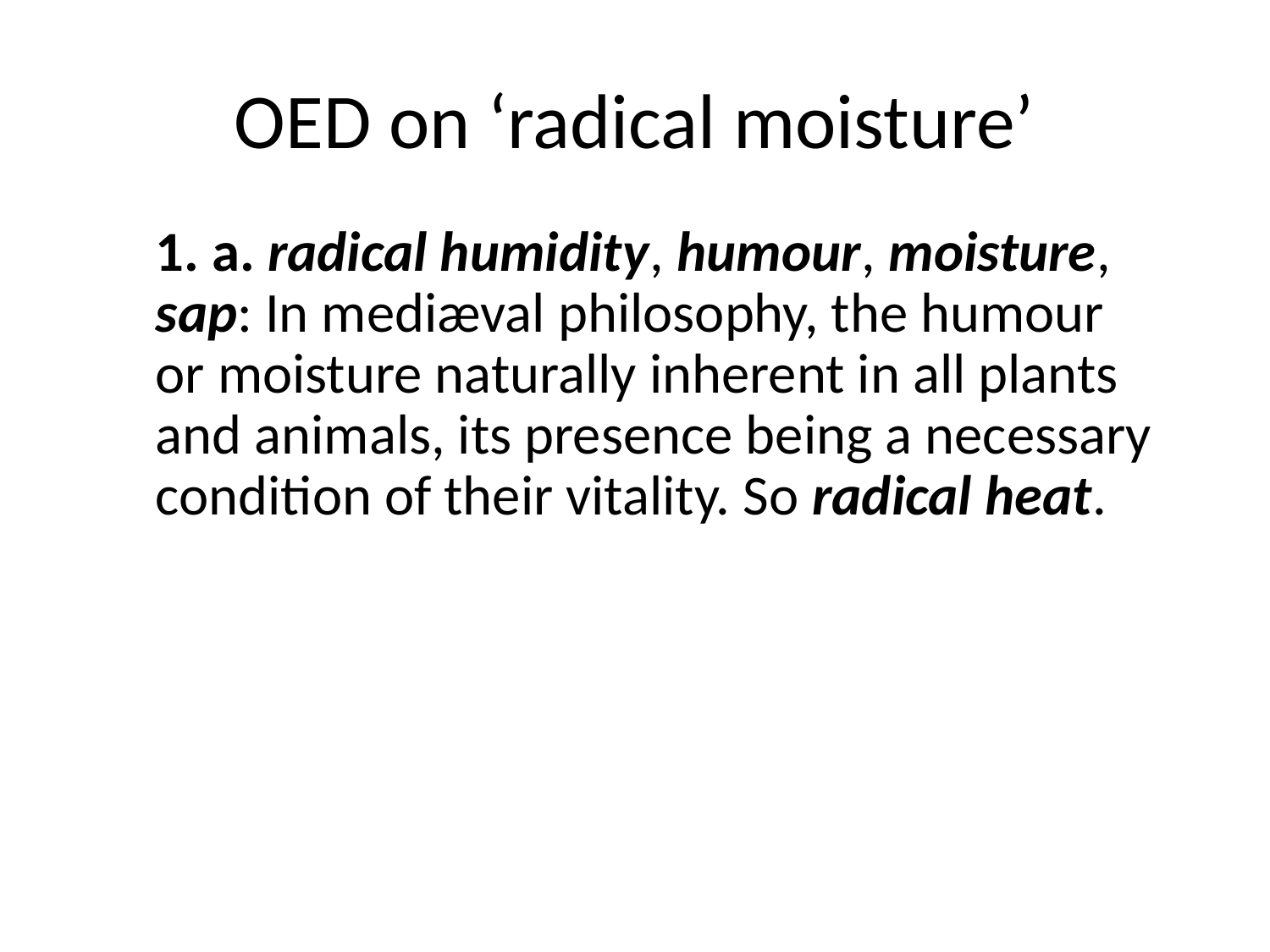

# OED on ‘radical moisture’
	1. a. radical humidity, humour, moisture, sap: In mediæval philosophy, the humour or moisture naturally inherent in all plants and animals, its presence being a necessary condition of their vitality. So radical heat.